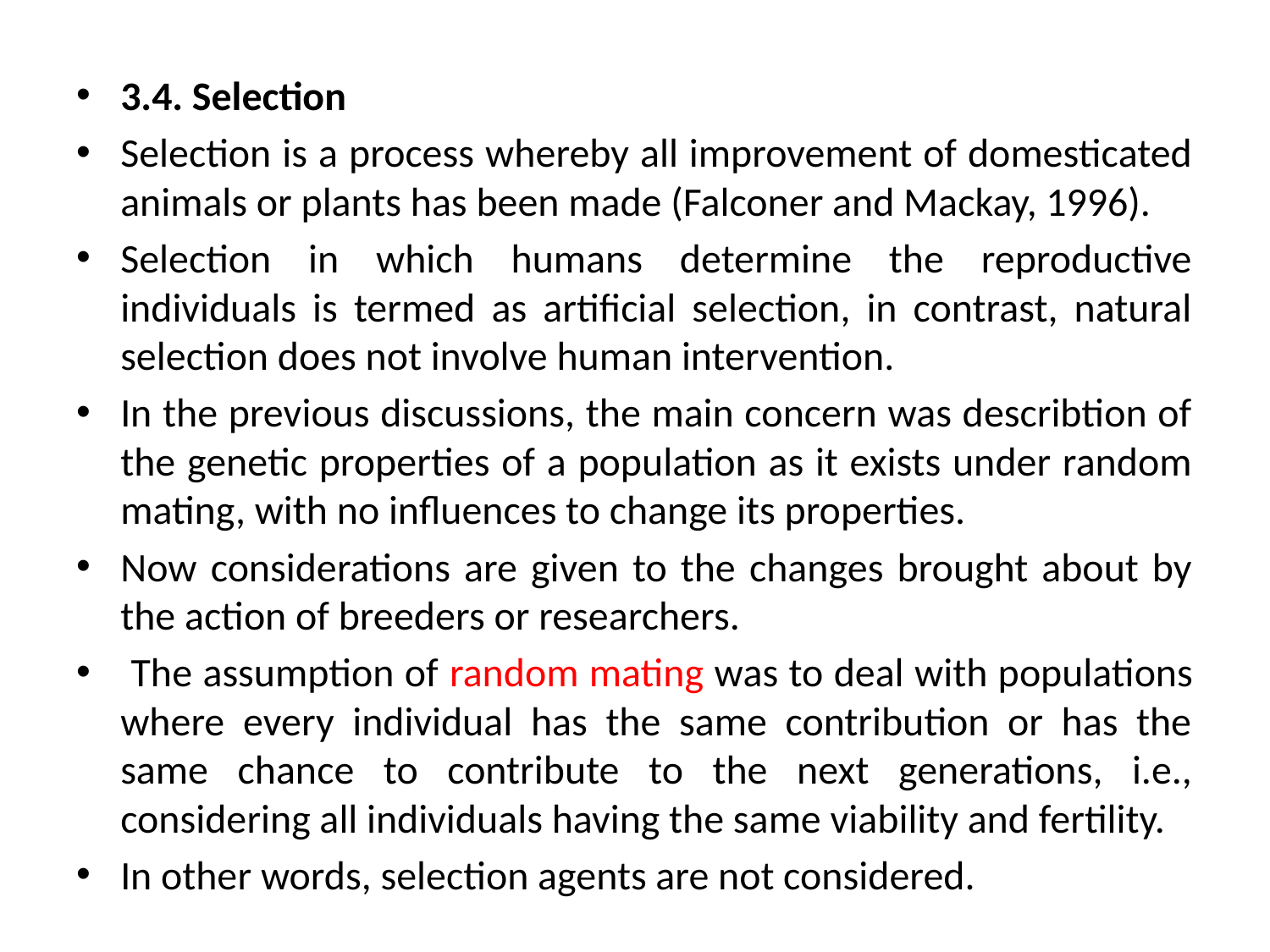

3.4. Selection
Selection is a process whereby all improvement of domesticated animals or plants has been made (Falconer and Mackay, 1996).
Selection in which humans determine the reproductive individuals is termed as artificial selection, in contrast, natural selection does not involve human intervention.
In the previous discussions, the main concern was describtion of the genetic properties of a population as it exists under random mating, with no influences to change its properties.
Now considerations are given to the changes brought about by the action of breeders or researchers.
 The assumption of random mating was to deal with populations where every individual has the same contribution or has the same chance to contribute to the next generations, i.e., considering all individuals having the same viability and fertility.
In other words, selection agents are not considered.